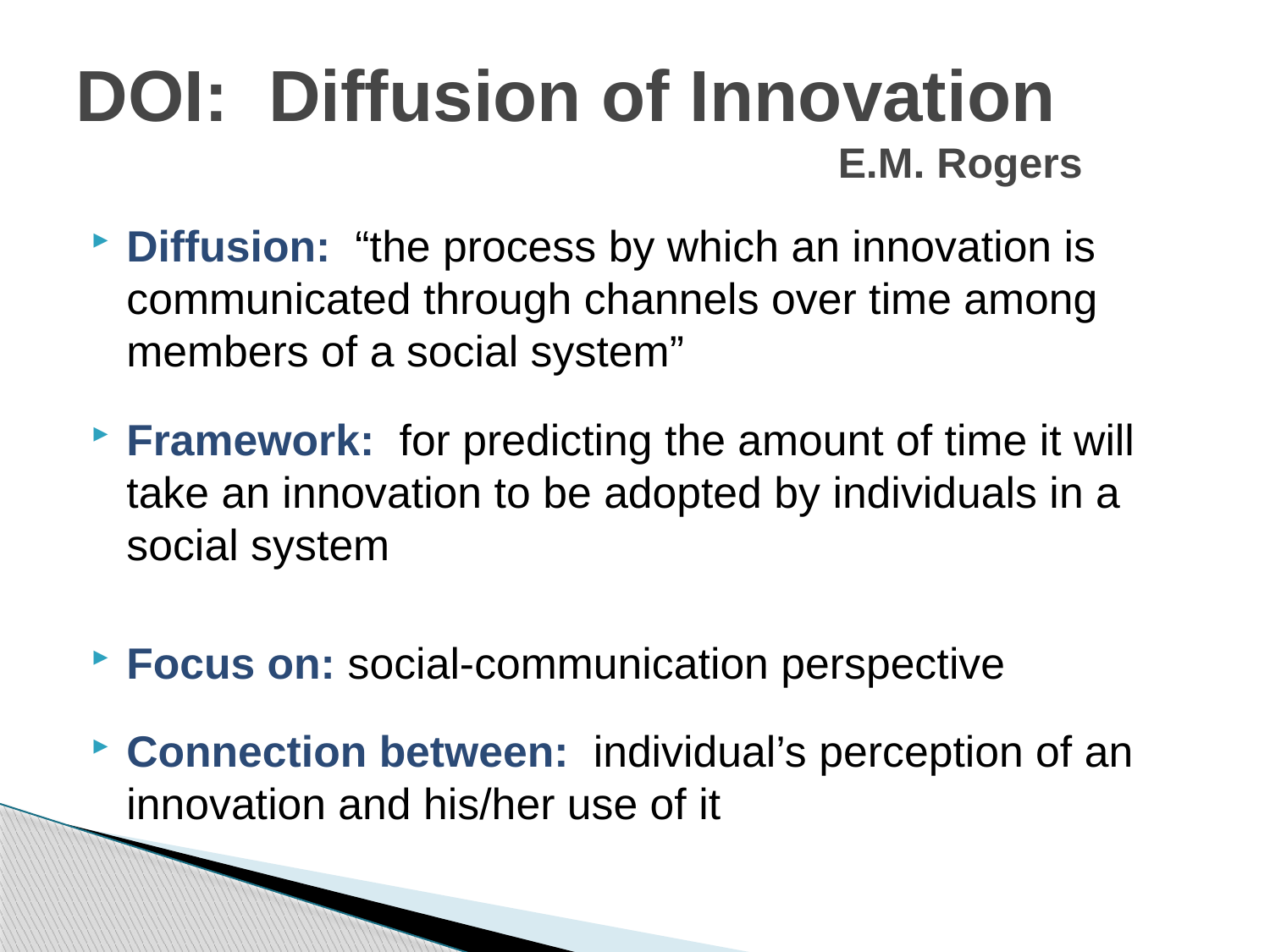

# DOI:  Diffusion of Innovation E.M. Rogers
Diffusion:  “the process by which an innovation is communicated through channels over time among members of a social system”

Framework:  for predicting the amount of time it will take an innovation to be adopted by individuals in a social system

Focus on: social-communication perspective

Connection between:  individual’s perception of an innovation and his/her use of it